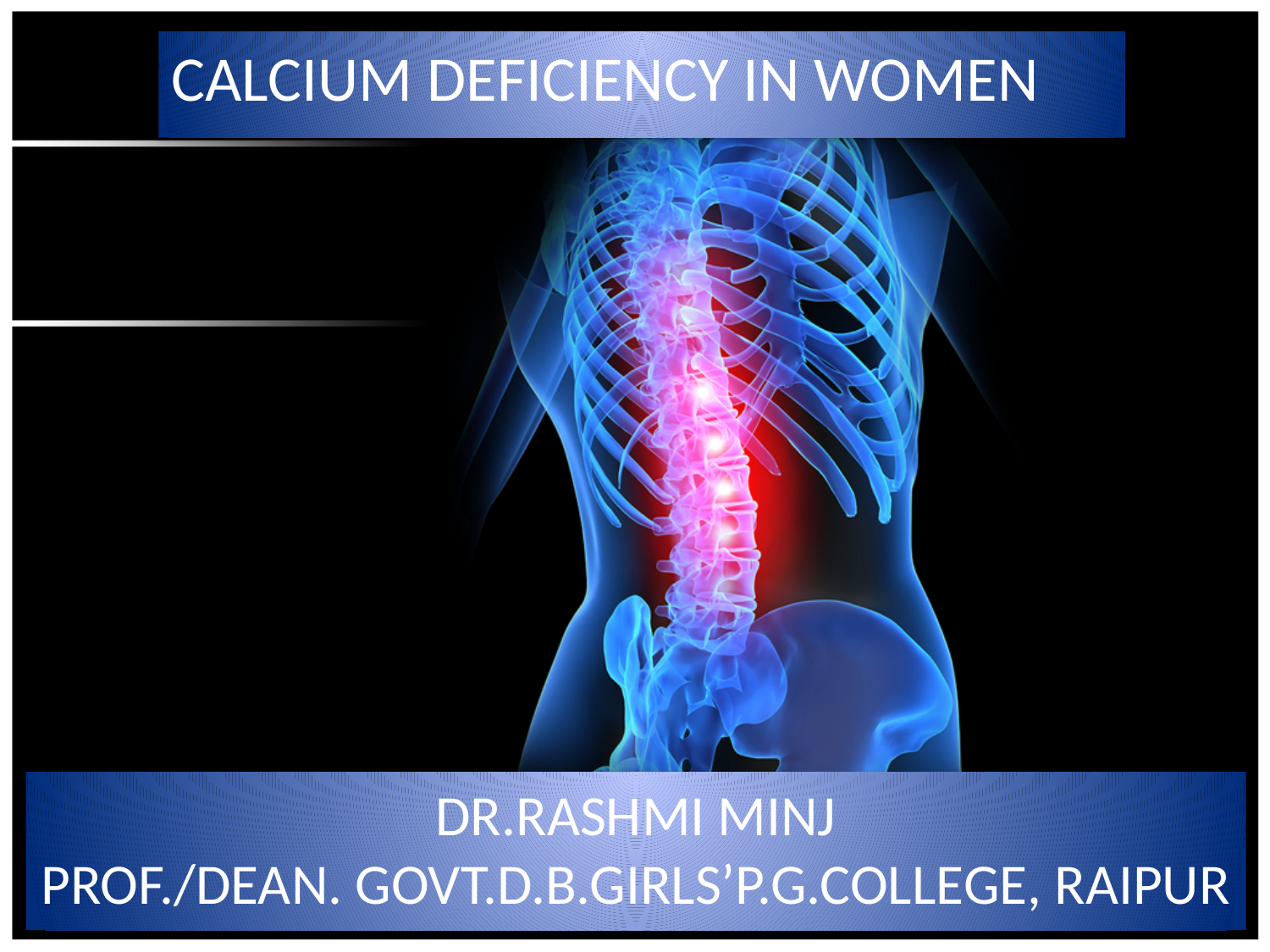

CALCIUM DEFICIENCY IN WOMEN
DR.RASHMI MINJ
PROF./DEAN. GOVT.D.B.GIRLS’P.G.COLLEGE, RAIPUR